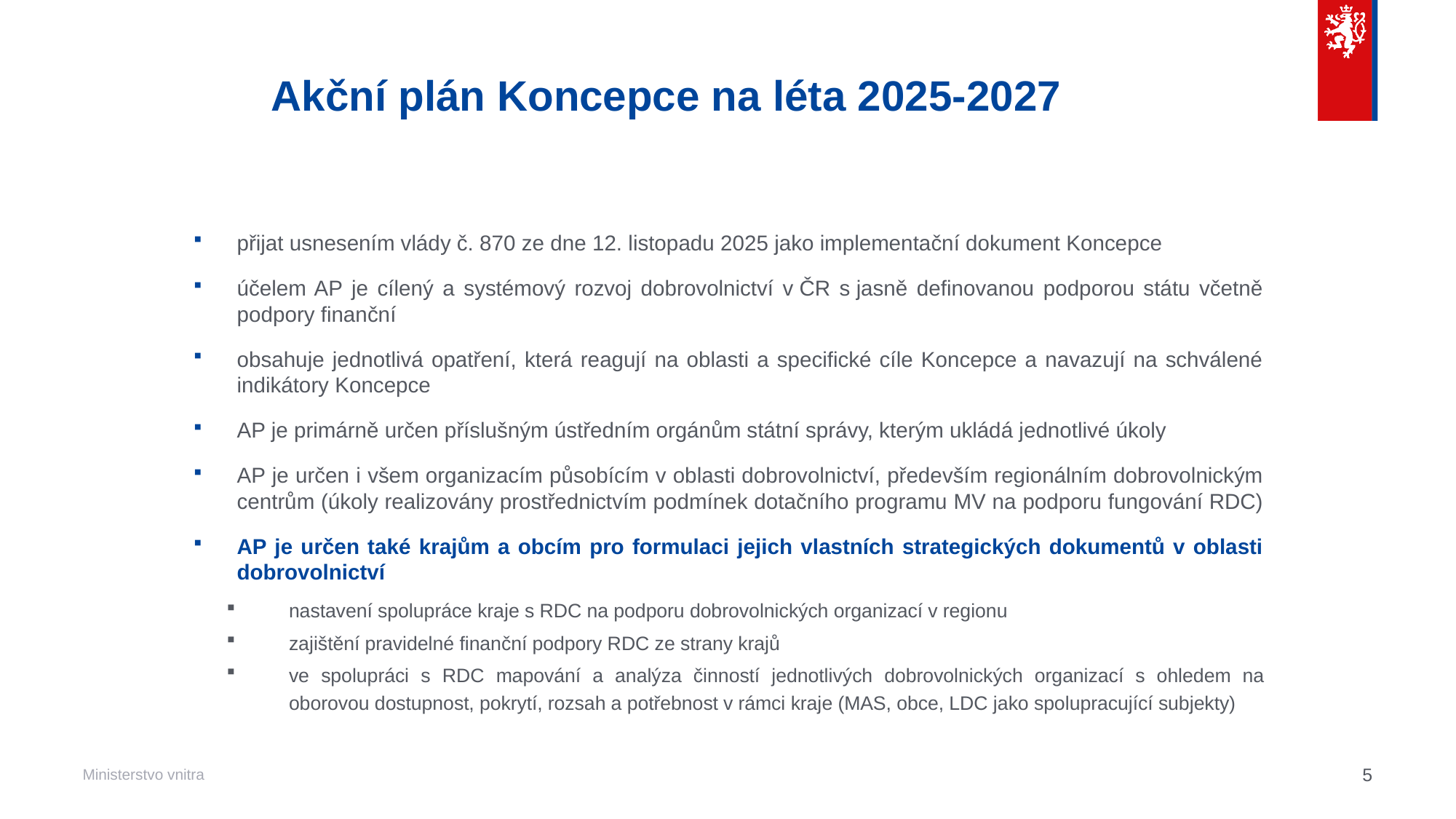

# Akční plán Koncepce na léta 2025-2027
přijat usnesením vlády č. 870 ze dne 12. listopadu 2025 jako implementační dokument Koncepce
účelem AP je cílený a systémový rozvoj dobrovolnictví v ČR s jasně definovanou podporou státu včetně podpory finanční
obsahuje jednotlivá opatření, která reagují na oblasti a specifické cíle Koncepce a navazují na schválené indikátory Koncepce
AP je primárně určen příslušným ústředním orgánům státní správy, kterým ukládá jednotlivé úkoly
AP je určen i všem organizacím působícím v oblasti dobrovolnictví, především regionálním dobrovolnickým centrům (úkoly realizovány prostřednictvím podmínek dotačního programu MV na podporu fungování RDC)
AP je určen také krajům a obcím pro formulaci jejich vlastních strategických dokumentů v oblasti dobrovolnictví
nastavení spolupráce kraje s RDC na podporu dobrovolnických organizací v regionu
zajištění pravidelné finanční podpory RDC ze strany krajů
ve spolupráci s RDC mapování a analýza činností jednotlivých dobrovolnických organizací s ohledem na oborovou dostupnost, pokrytí, rozsah a potřebnost v rámci kraje (MAS, obce, LDC jako spolupracující subjekty)

5